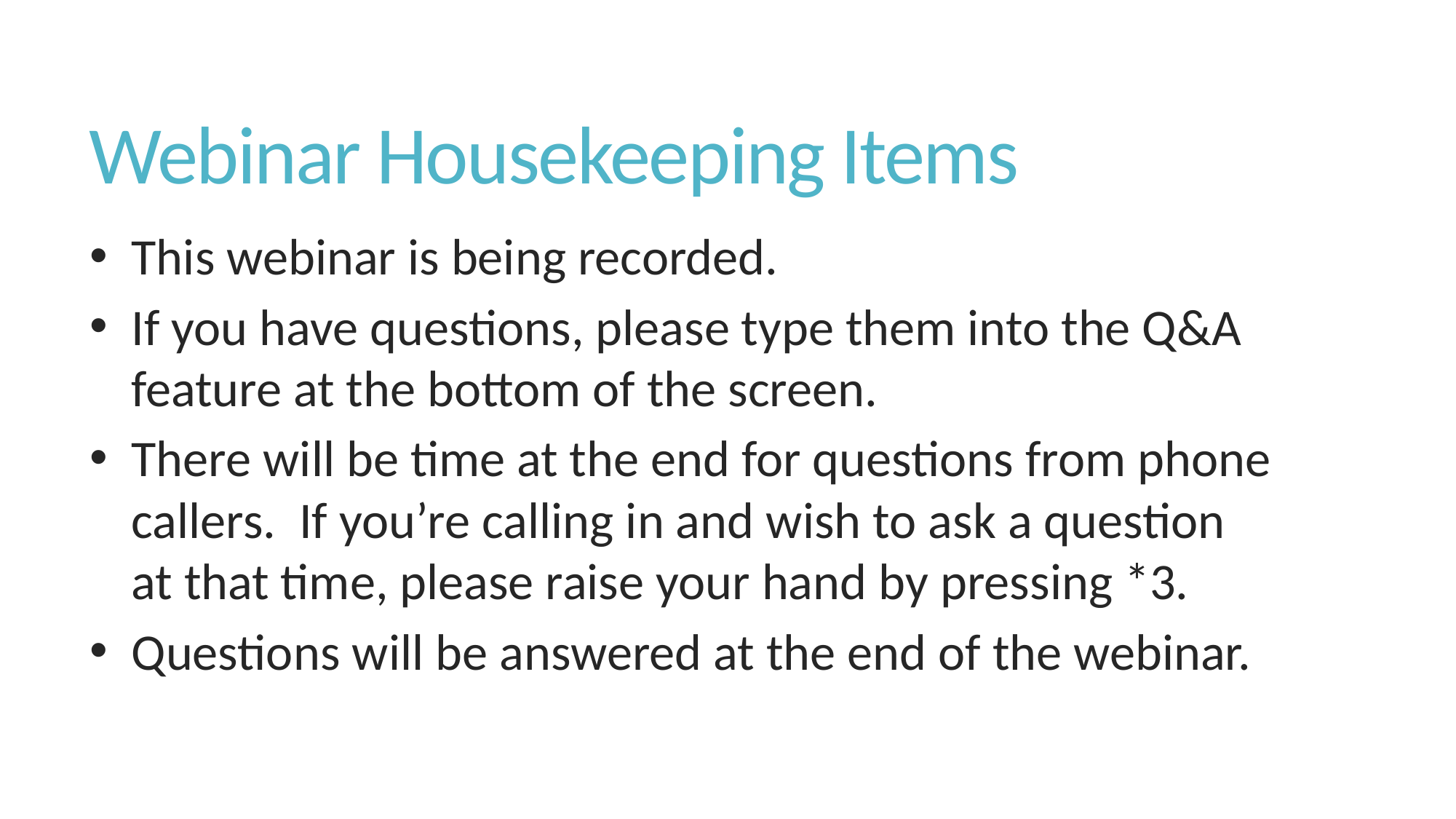

# Webinar Housekeeping Items
This webinar is being recorded.
If you have questions, please type them into the Q&A feature at the bottom of the screen.
There will be time at the end for questions from phone callers.  If you’re calling in and wish to ask a question at that time, please raise your hand by pressing *3.
Questions will be answered at the end of the webinar.